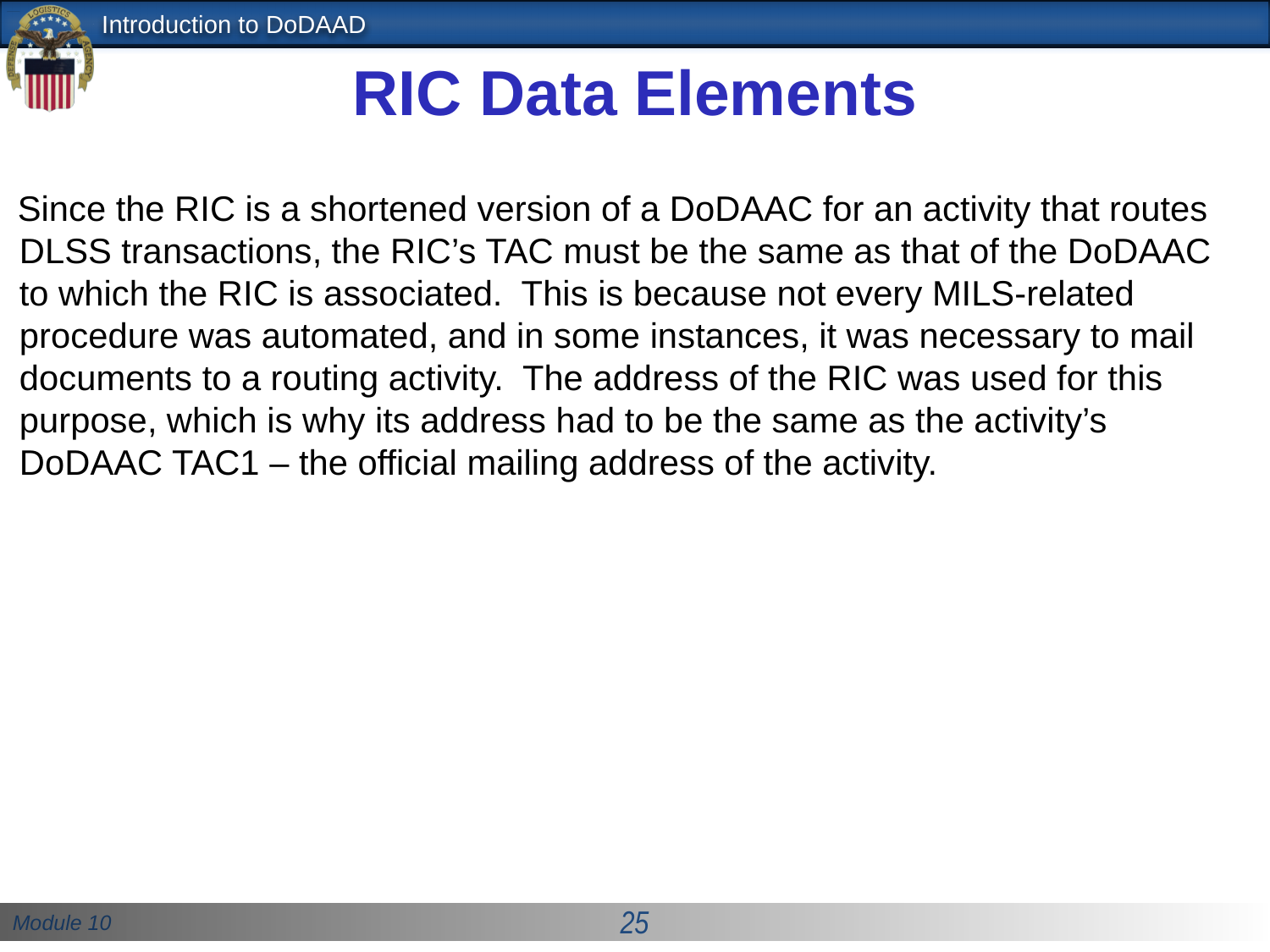

# RIC Data Elements
Since the RIC is a shortened version of a DoDAAC for an activity that routes DLSS transactions, the RIC’s TAC must be the same as that of the DoDAAC to which the RIC is associated.  This is because not every MILS-related procedure was automated, and in some instances, it was necessary to mail documents to a routing activity.  The address of the RIC was used for this purpose, which is why its address had to be the same as the activity’s DoDAAC TAC1 – the official mailing address of the activity.